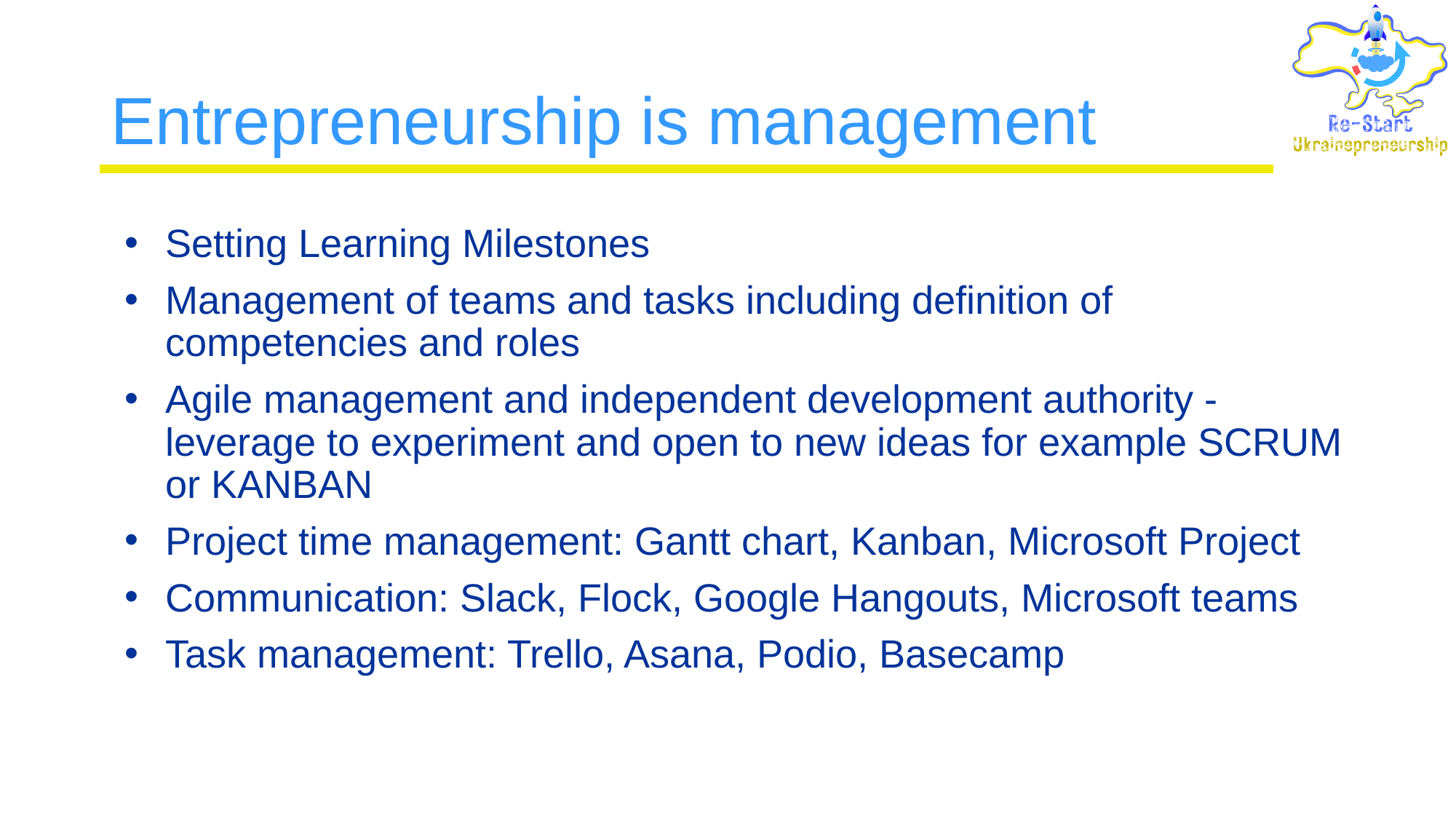

# Entrepreneurship is management
Setting Learning Milestones
Management of teams and tasks including definition of competencies and roles
Agile management and independent development authority - leverage to experiment and open to new ideas for example SCRUM or KANBAN
Project time management: Gantt chart, Kanban, Microsoft Project
Communication: Slack, Flock, Google Hangouts, Microsoft teams
Task management: Trello, Asana, Podio, Basecamp